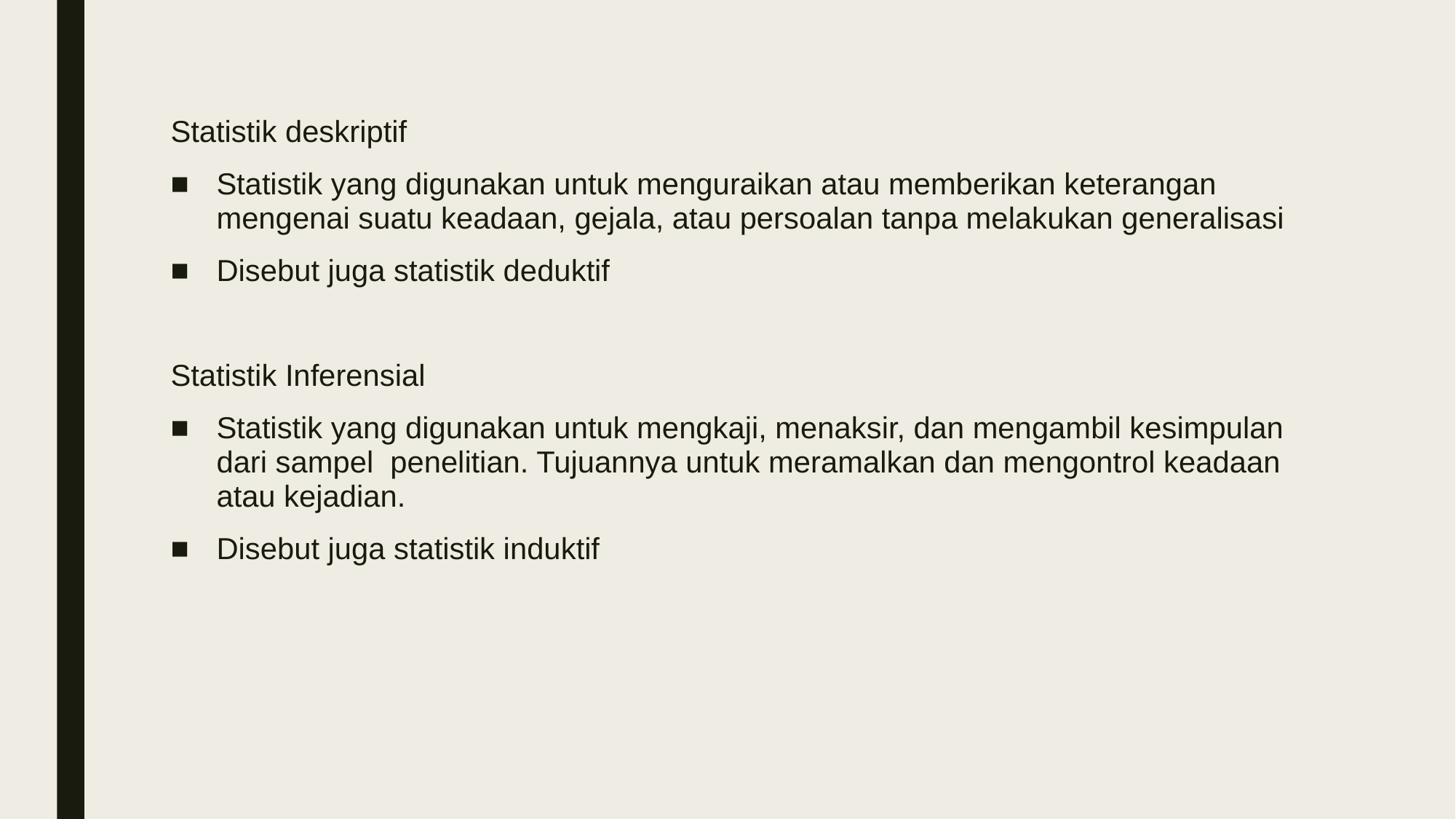

Statistik deskriptif
Statistik yang digunakan untuk menguraikan atau memberikan keterangan mengenai suatu keadaan, gejala, atau persoalan tanpa melakukan generalisasi
Disebut juga statistik deduktif

Statistik Inferensial
Statistik yang digunakan untuk mengkaji, menaksir, dan mengambil kesimpulan dari sampel  penelitian. Tujuannya untuk meramalkan dan mengontrol keadaan atau kejadian.
Disebut juga statistik induktif